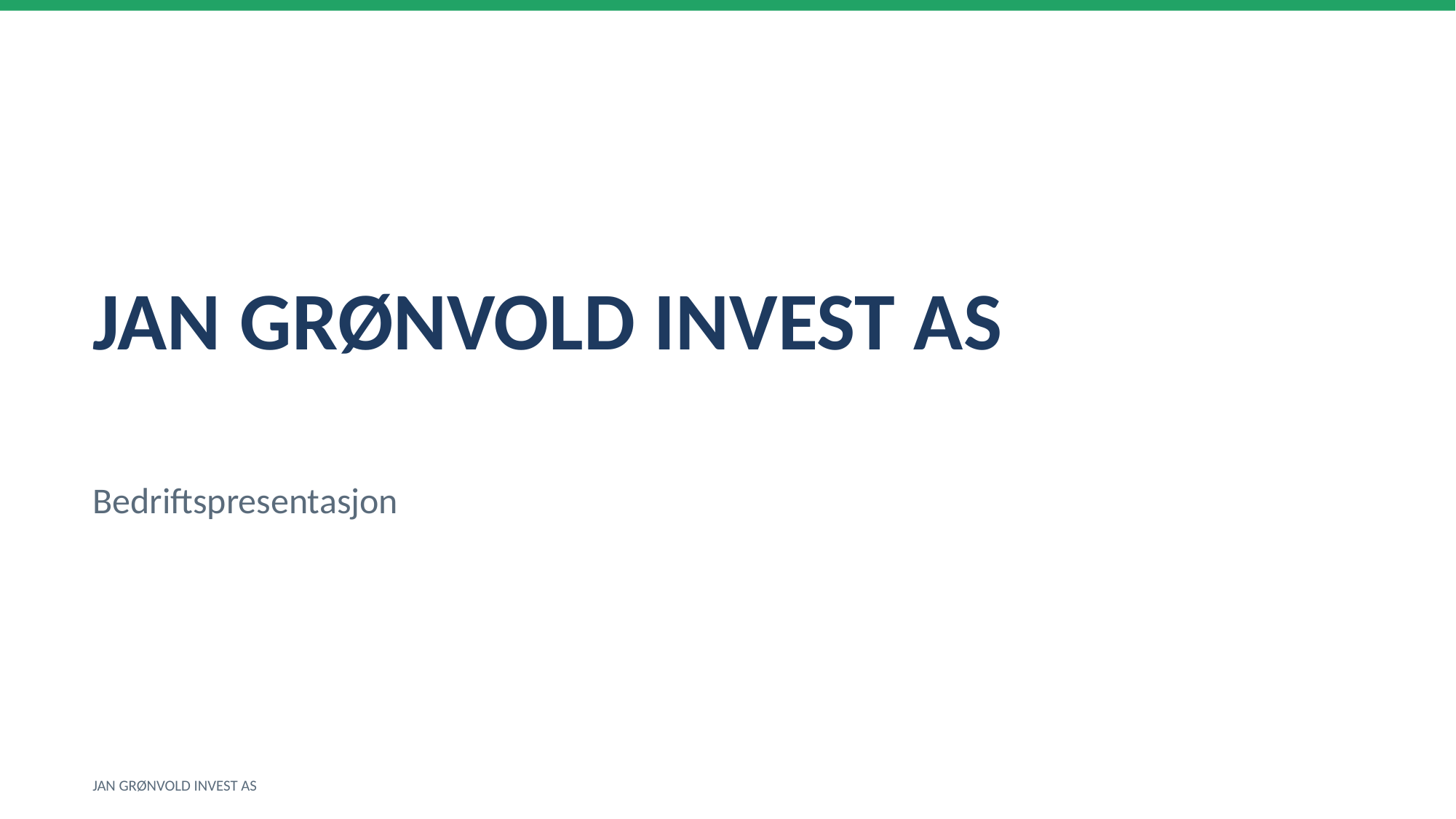

JAN GRØNVOLD INVEST AS
Bedriftspresentasjon
JAN GRØNVOLD INVEST AS